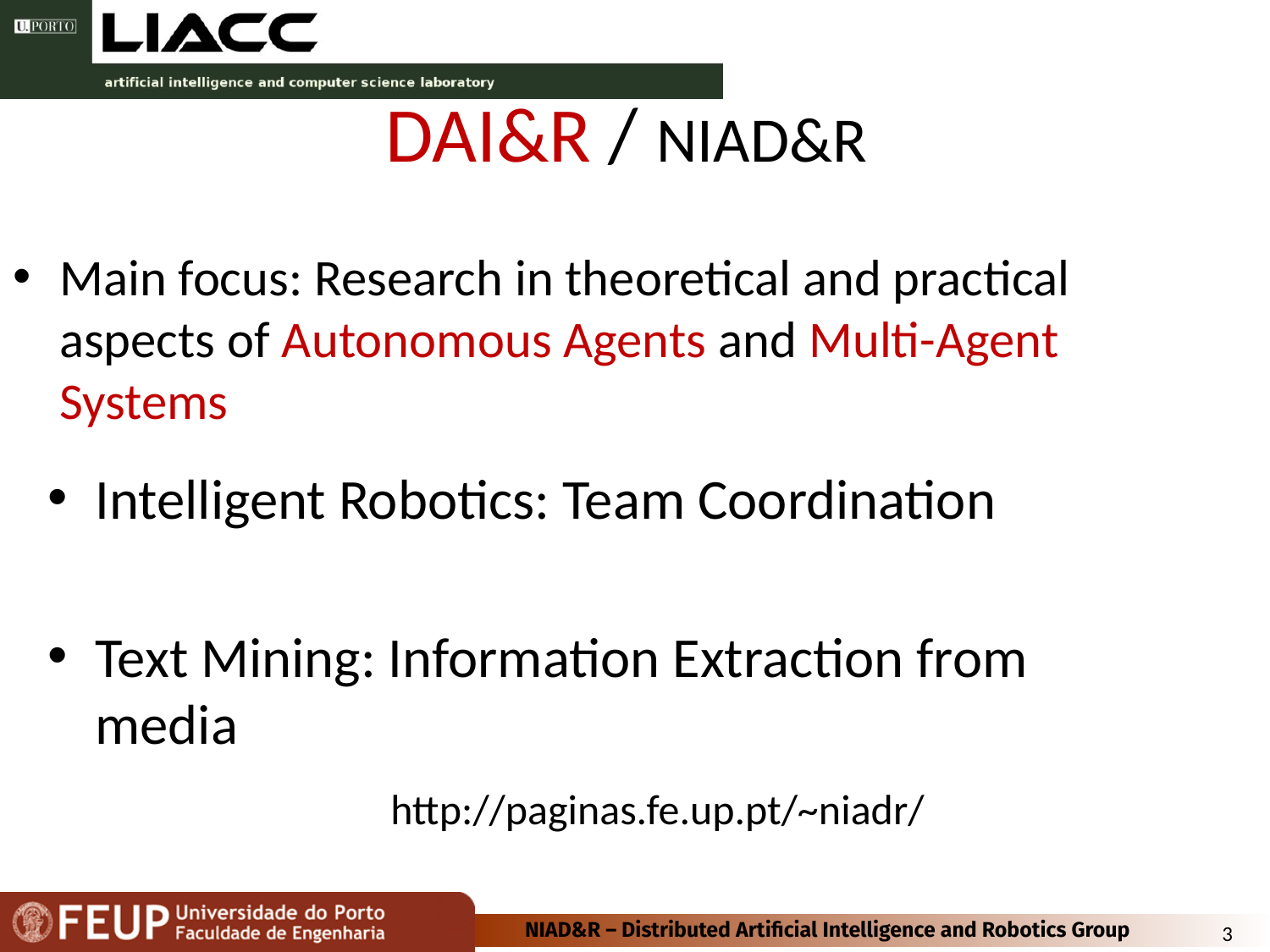

# DAI&R / NIAD&R

Main focus: Research in theoretical and practical aspects of Autonomous Agents and Multi-Agent Systems
Intelligent Robotics: Team Coordination

Text Mining: Information Extraction from media

http://paginas.fe.up.pt/~niadr/